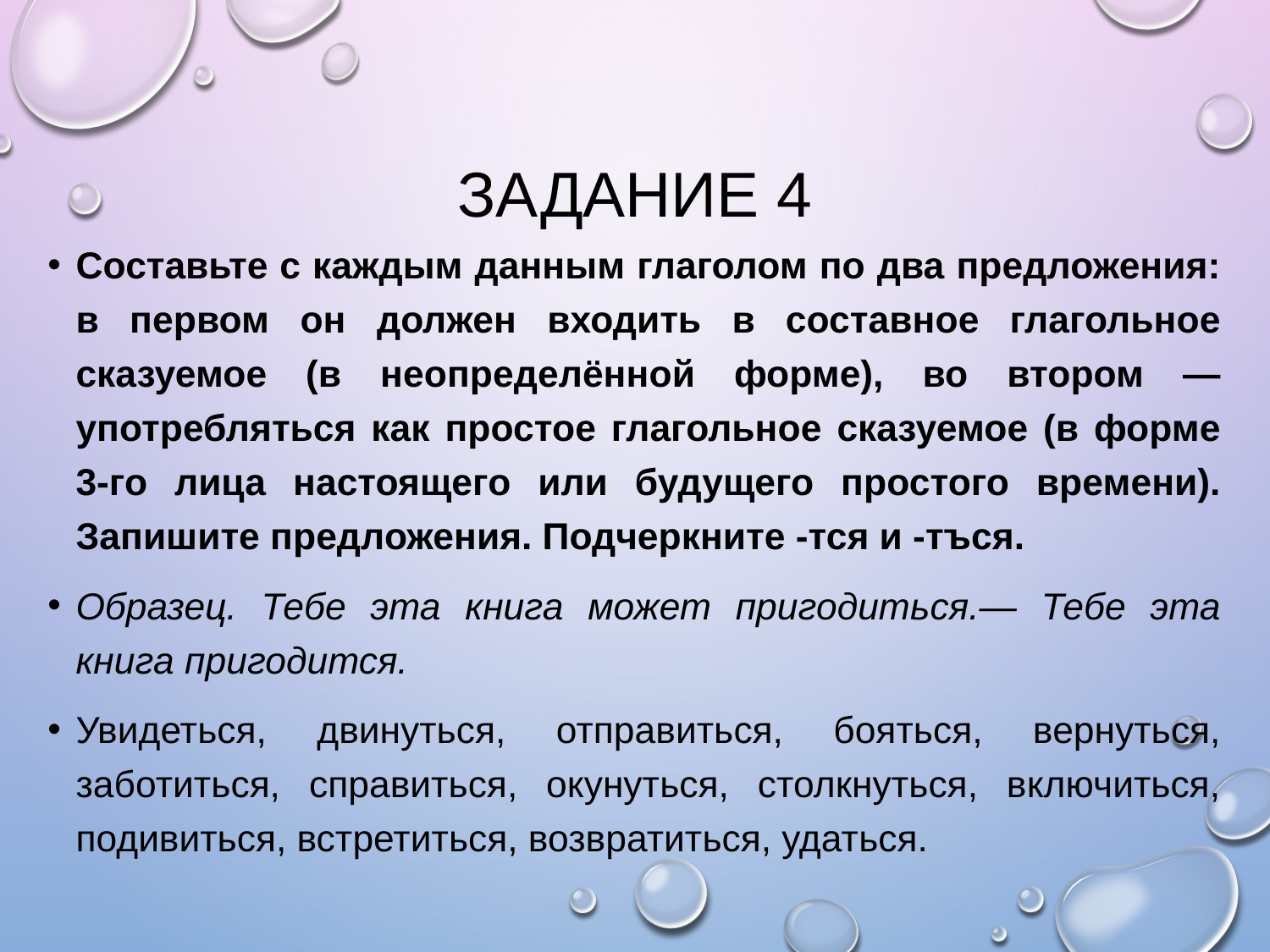

# Задание 4
Составьте с каждым данным глаголом по два предложения: в первом он должен входить в составное глагольное сказуемое (в неопределённой форме), во втором — употребляться как простое глагольное сказуемое (в форме 3-го лица настоящего или будущего простого времени). Запишите предложения. Подчеркните -тся и -тъся.
Образец. Тебе эта книга может пригодиться.— Тебе эта книга пригодится.
Увидеться, двинуться, отправиться, бояться, вернуться, заботиться, справиться, окунуться, столкнуться, включиться, подивиться, встретиться, возвратиться, удаться.